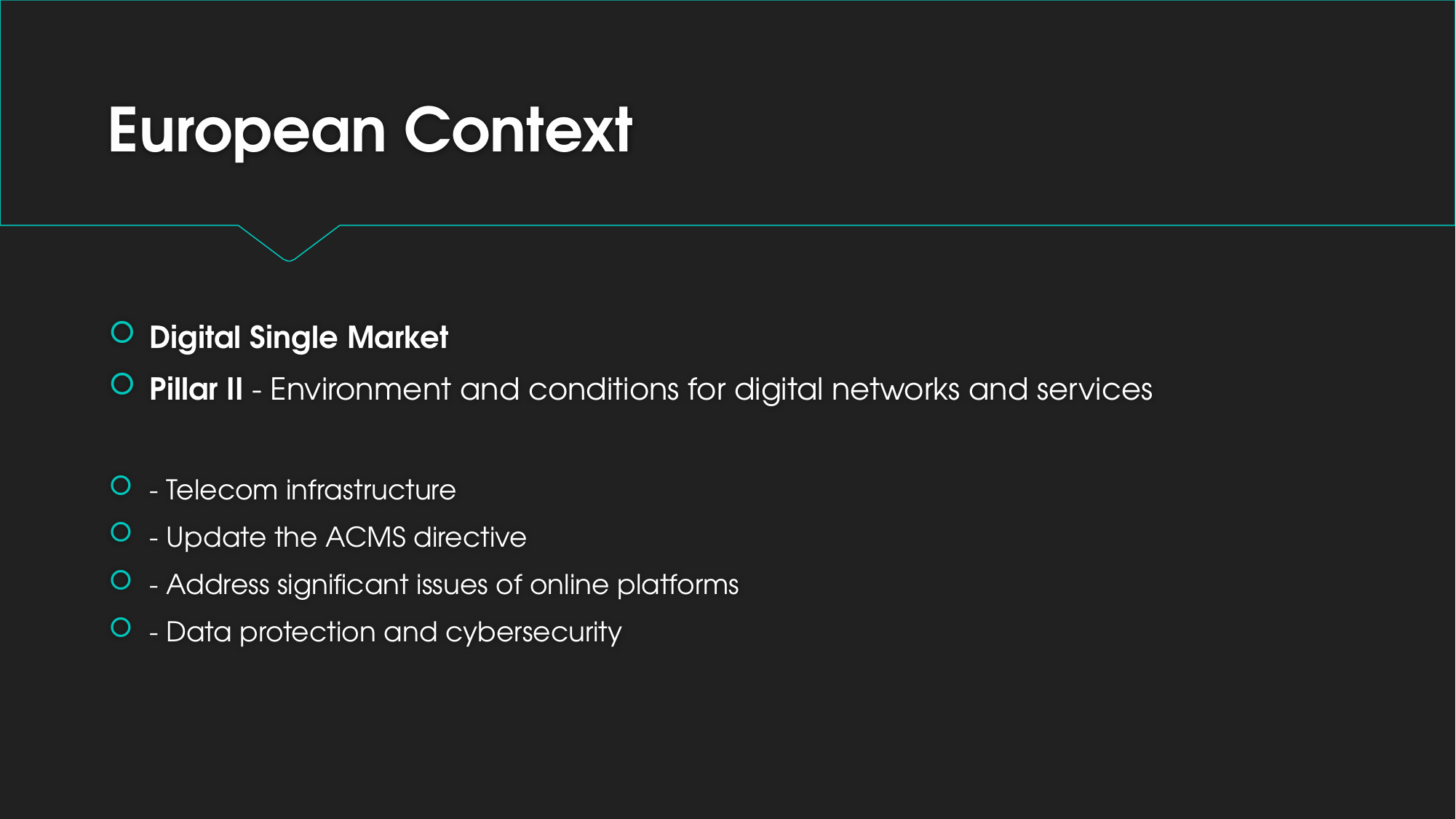

# European Context
Digital Single Market
Pillar II - Environment and conditions for digital networks and services

- Telecom infrastructure
- Update the ACMS directive
- Address significant issues of online platforms
- Data protection and cybersecurity